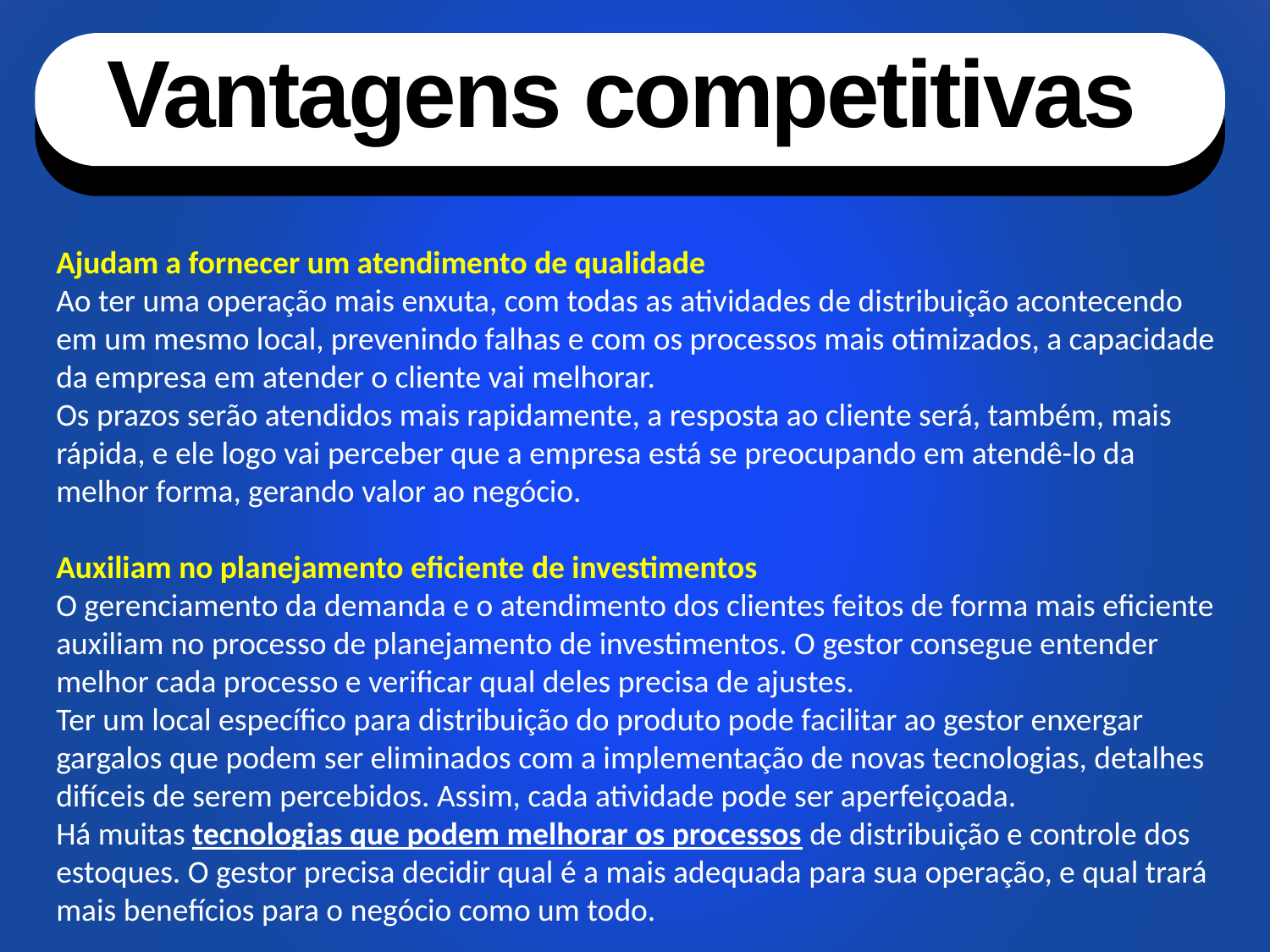

Vantagens competitivas

Ajudam a fornecer um atendimento de qualidade
Ao ter uma operação mais enxuta, com todas as atividades de distribuição acontecendo em um mesmo local, prevenindo falhas e com os processos mais otimizados, a capacidade da empresa em atender o cliente vai melhorar.
Os prazos serão atendidos mais rapidamente, a resposta ao cliente será, também, mais rápida, e ele logo vai perceber que a empresa está se preocupando em atendê-lo da melhor forma, gerando valor ao negócio.

Auxiliam no planejamento eficiente de investimentos
O gerenciamento da demanda e o atendimento dos clientes feitos de forma mais eficiente auxiliam no processo de planejamento de investimentos. O gestor consegue entender melhor cada processo e verificar qual deles precisa de ajustes.
Ter um local específico para distribuição do produto pode facilitar ao gestor enxergar gargalos que podem ser eliminados com a implementação de novas tecnologias, detalhes difíceis de serem percebidos. Assim, cada atividade pode ser aperfeiçoada.
Há muitas tecnologias que podem melhorar os processos de distribuição e controle dos estoques. O gestor precisa decidir qual é a mais adequada para sua operação, e qual trará mais benefícios para o negócio como um todo.